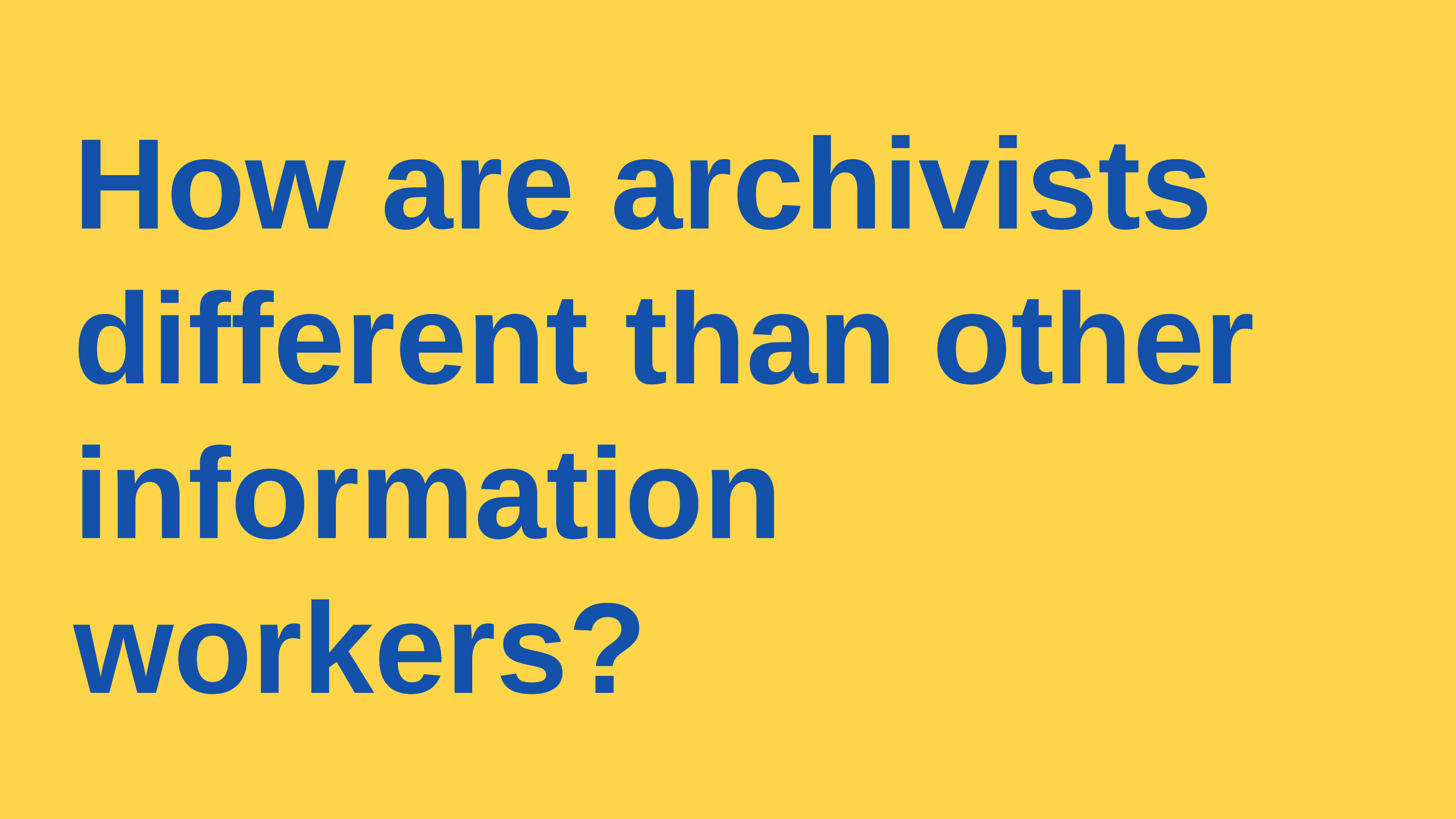

How are archivists different than other information workers?